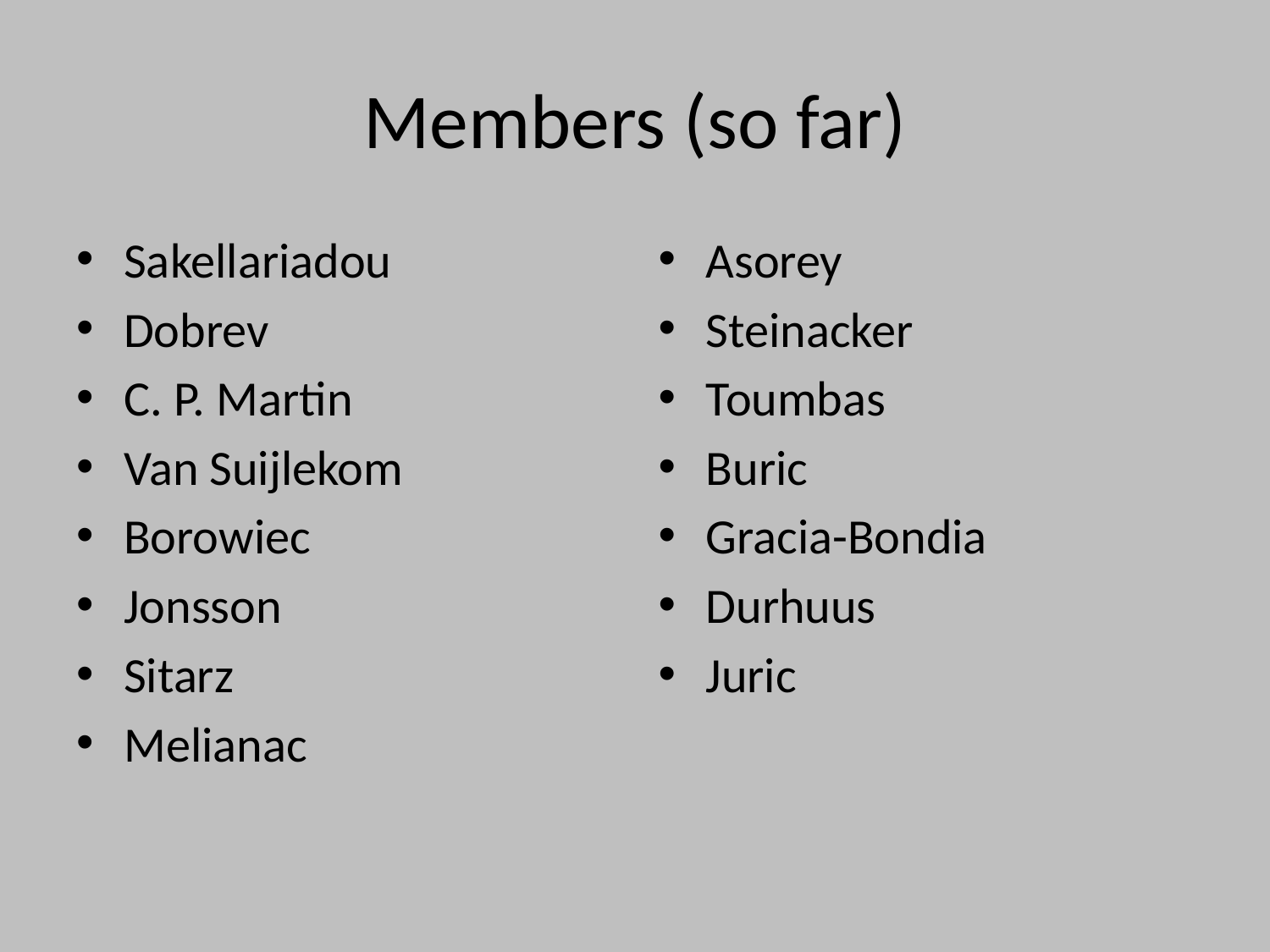

# Members (so far)
Sakellariadou
Dobrev
C. P. Martin
Van Suijlekom
Borowiec
Jonsson
Sitarz
Melianac
Asorey
Steinacker
Toumbas
Buric
Gracia-Bondia
Durhuus
Juric